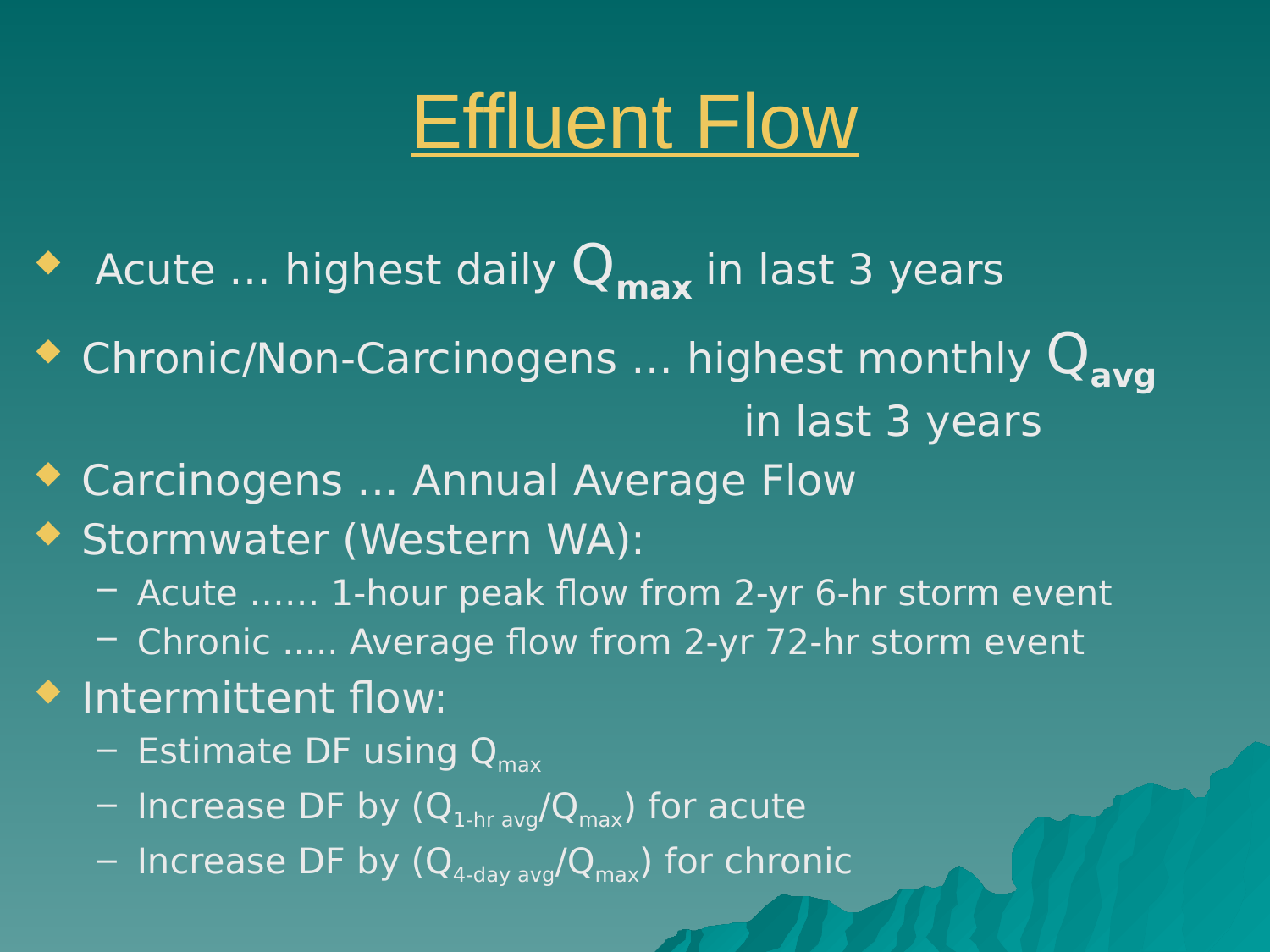

# Effluent Flow
 Acute … highest daily Qmax in last 3 years
Chronic/Non-Carcinogens … highest monthly Qavg 					  in last 3 years
Carcinogens … Annual Average Flow
Stormwater (Western WA):
Acute …… 1-hour peak flow from 2-yr 6-hr storm event
Chronic ..... Average flow from 2-yr 72-hr storm event
Intermittent flow:
Estimate DF using Qmax
Increase DF by (Q1-hr avg/Qmax) for acute
Increase DF by (Q4-day avg/Qmax) for chronic